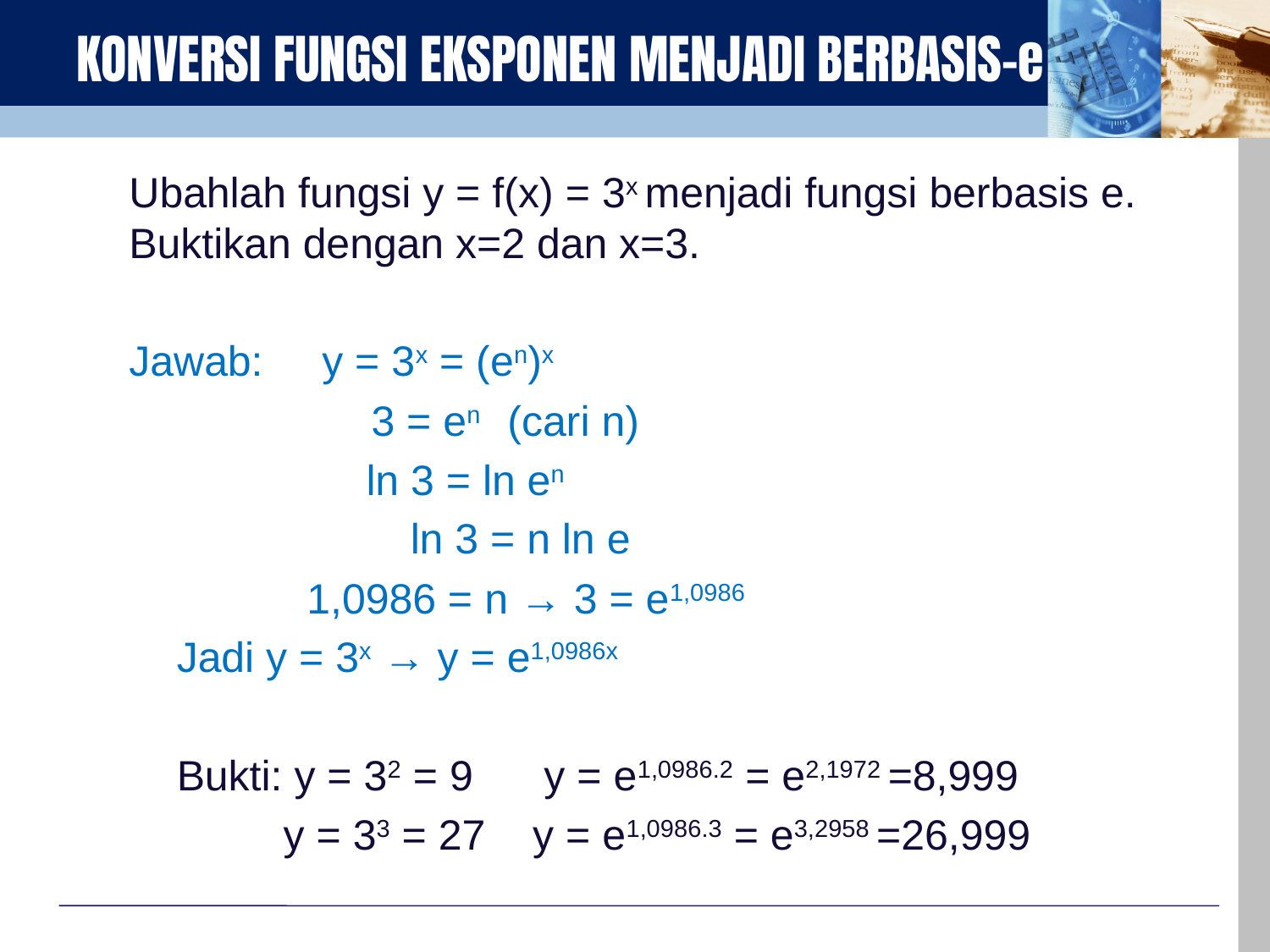

# KONVERSI FUNGSI EKSPONEN MENJADI BERBASIS-e
Ubahlah fungsi y = f(x) = 3x menjadi fungsi berbasis e. Buktikan dengan x=2 dan x=3.

Jawab:     y = 3x = (en)x
                                3 = en    (cari n)
                    ln 3 = ln en
 		         ln 3 = n ln e
               1,0986 = n → 3 = e1,0986
 	Jadi y = 3x → y = e1,0986x

	Bukti: y = 32 = 9      y = e1,0986.2 = e2,1972 =8,999
                y = 33 = 27    y = e1,0986.3 = e3,2958 =26,999